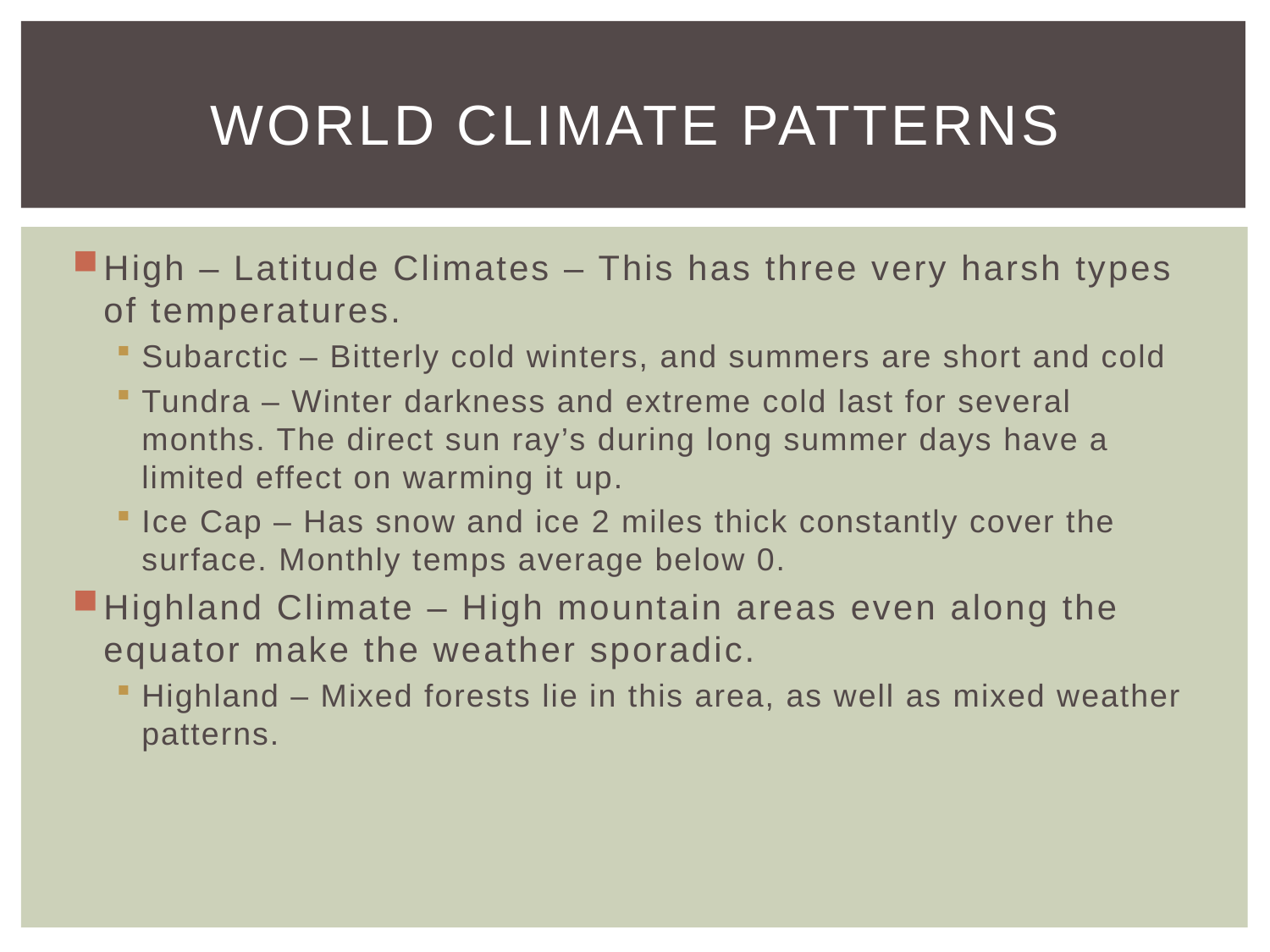

# World Climate Patterns
High – Latitude Climates – This has three very harsh types of temperatures.
Subarctic – Bitterly cold winters, and summers are short and cold
Tundra – Winter darkness and extreme cold last for several months. The direct sun ray’s during long summer days have a limited effect on warming it up.
Ice Cap – Has snow and ice 2 miles thick constantly cover the surface. Monthly temps average below 0.
Highland Climate – High mountain areas even along the equator make the weather sporadic.
Highland – Mixed forests lie in this area, as well as mixed weather patterns.